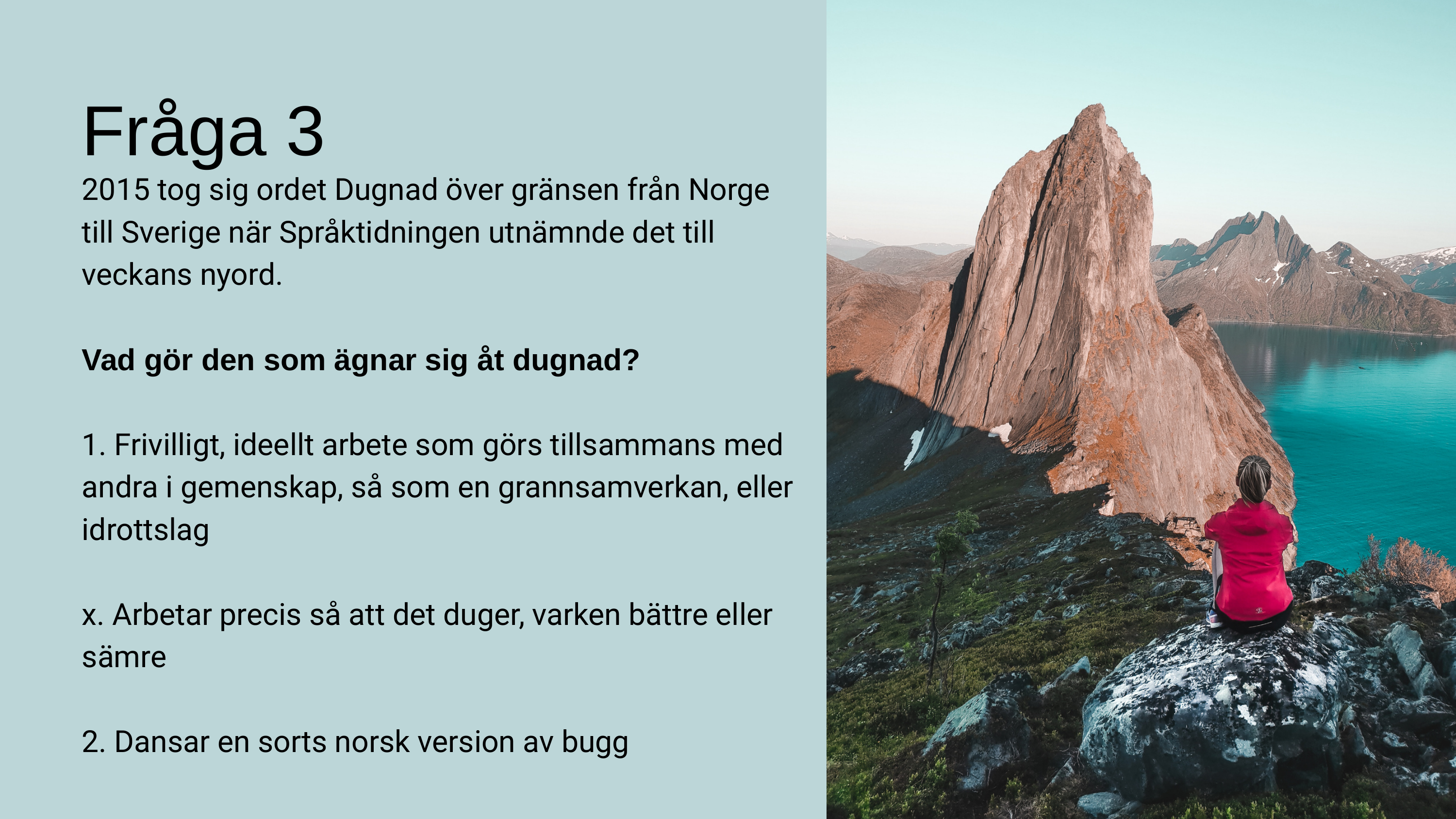

Fråga 3
2015 tog sig ordet Dugnad över gränsen från Norge till Sverige när Språktidningen utnämnde det till veckans nyord.

Vad gör den som ägnar sig åt dugnad?

1. Frivilligt, ideellt arbete som görs tillsammans med andra i gemenskap, så som en grannsamverkan, eller idrottslag

x. Arbetar precis så att det duger, varken bättre eller sämre

2. Dansar en sorts norsk version av bugg